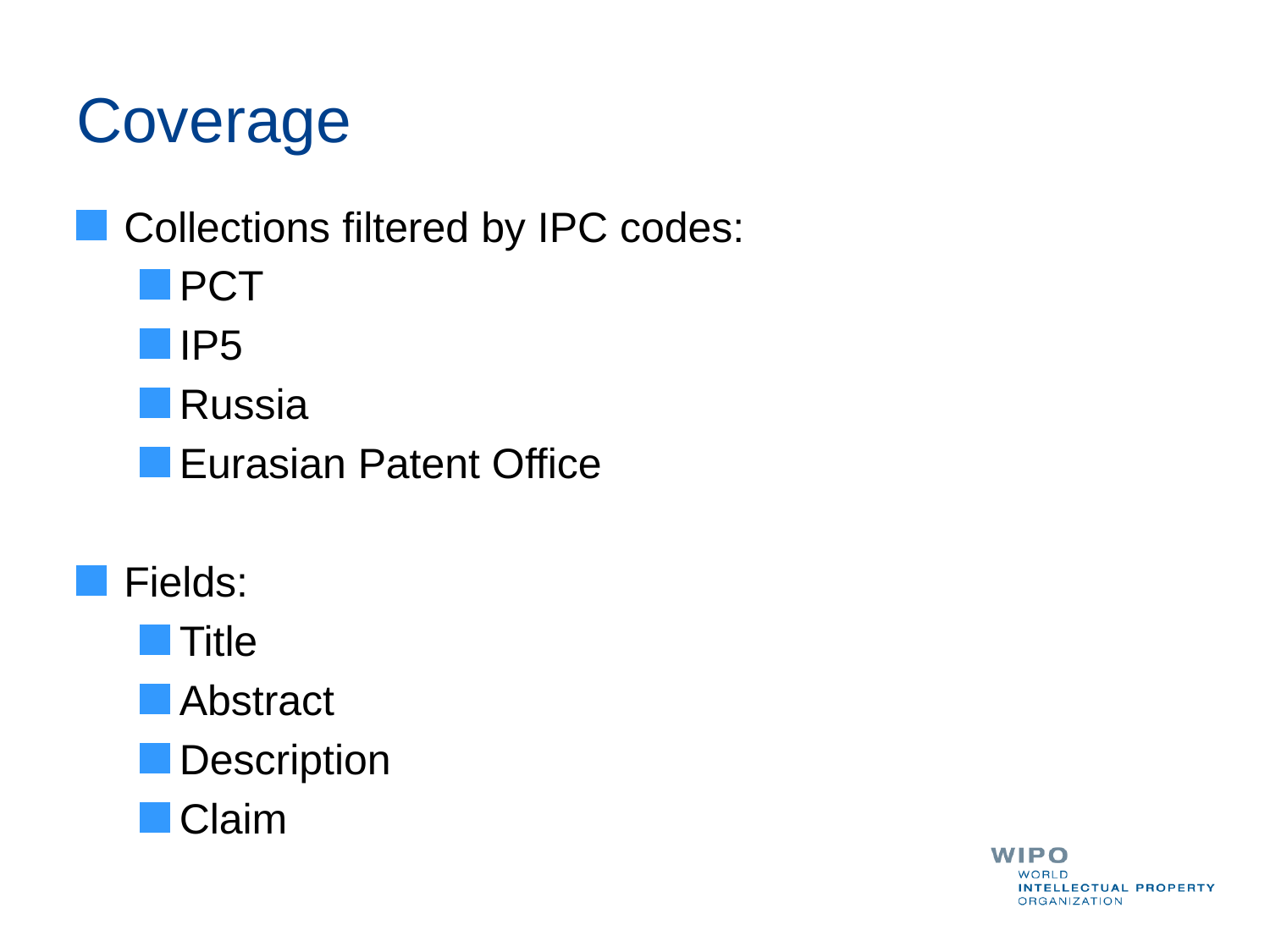

# Coverage
Collections filtered by IPC codes:
PCT
IP5
Russia
Eurasian Patent Office

Fields:
Title
Abstract
Description
Claim